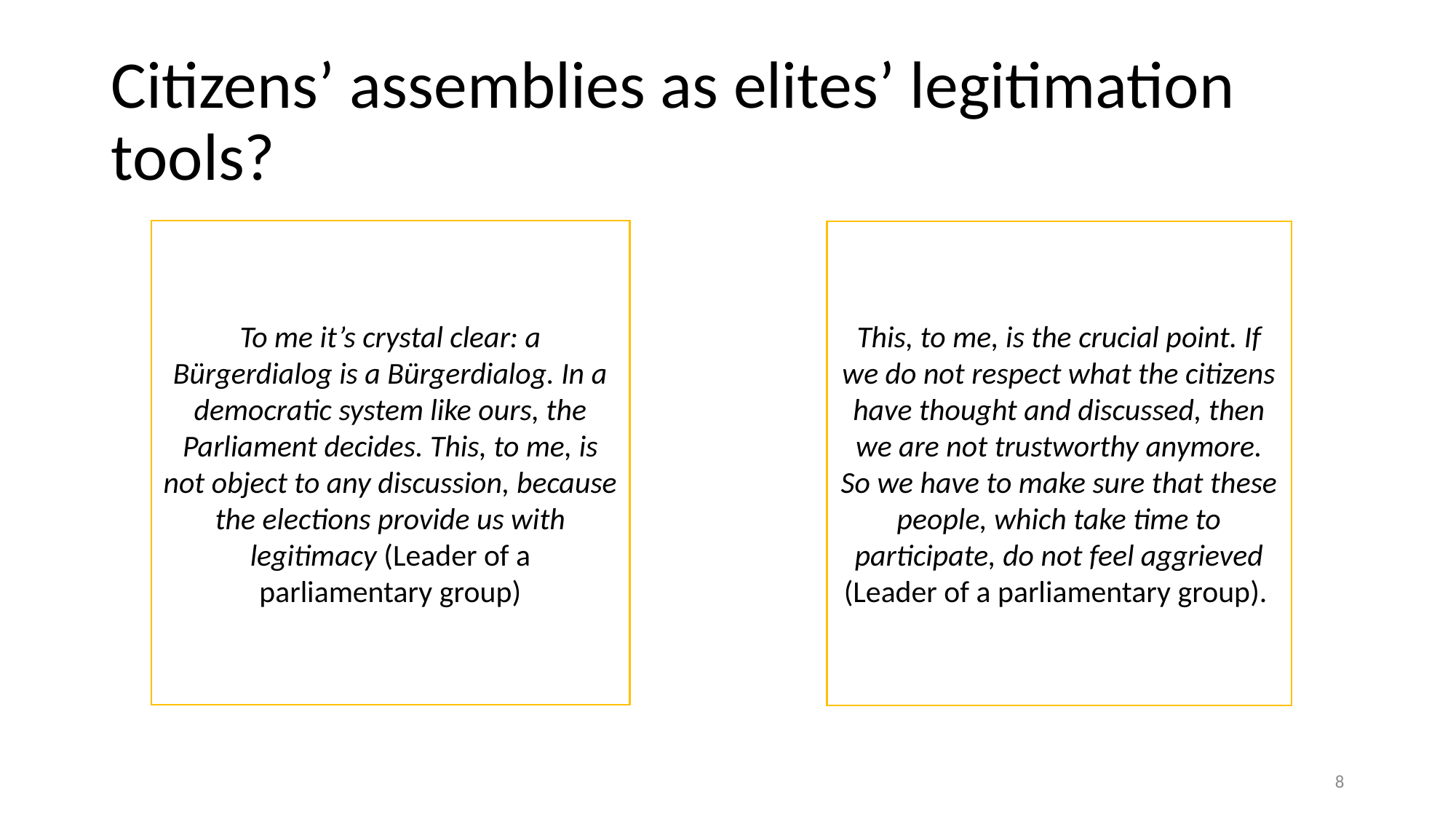

# Citizens’ assemblies as elites’ legitimation tools?
To me it’s crystal clear: a Bürgerdialog is a Bürgerdialog. In a democratic system like ours, the Parliament decides. This, to me, is not object to any discussion, because the elections provide us with legitimacy (Leader of a parliamentary group)
This, to me, is the crucial point. If we do not respect what the citizens have thought and discussed, then we are not trustworthy anymore. So we have to make sure that these people, which take time to participate, do not feel aggrieved (Leader of a parliamentary group).
8